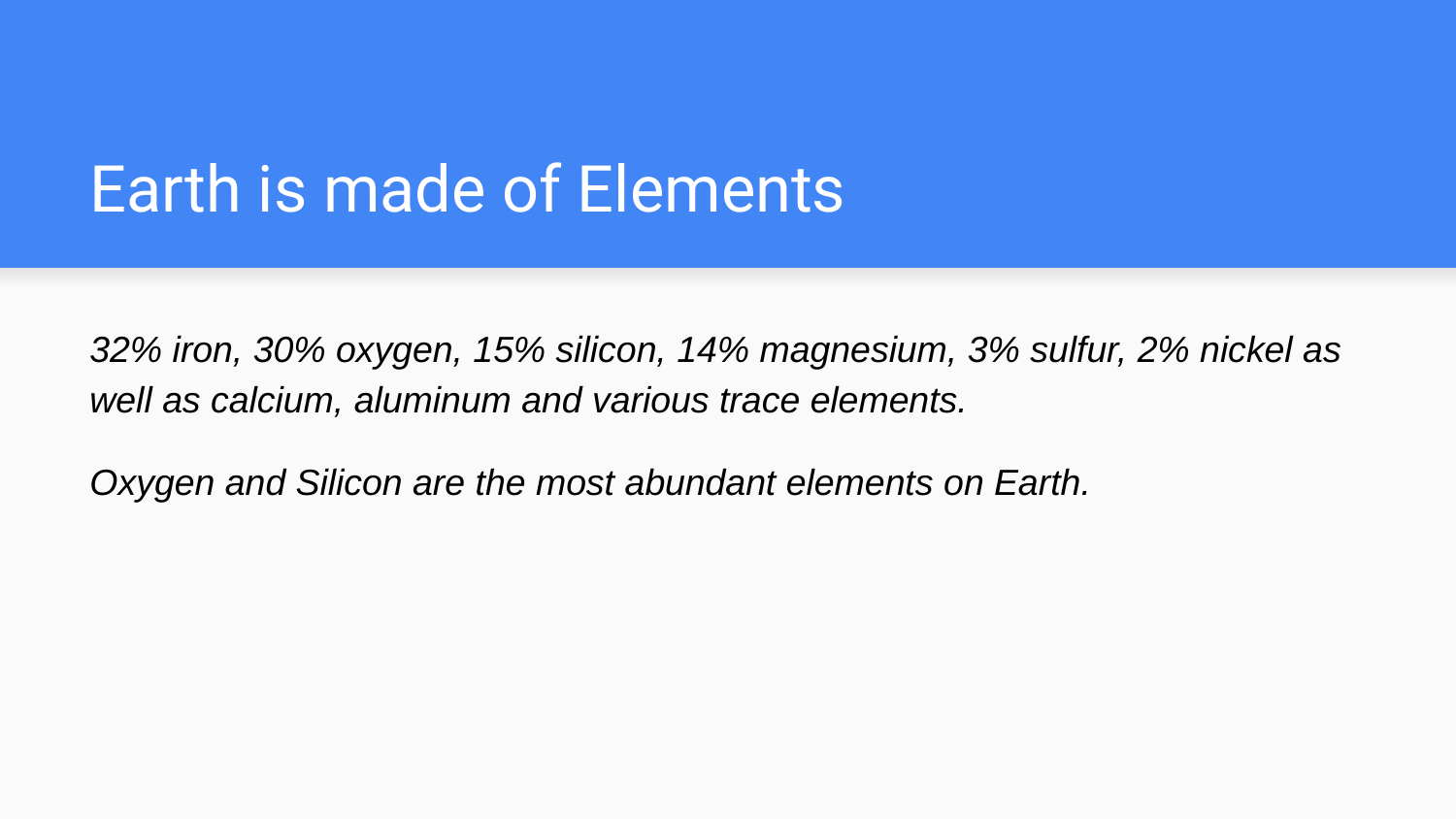

# Earth is made of Elements
32% iron, 30% oxygen, 15% silicon, 14% magnesium, 3% sulfur, 2% nickel as well as calcium, aluminum and various trace elements.
Oxygen and Silicon are the most abundant elements on Earth.